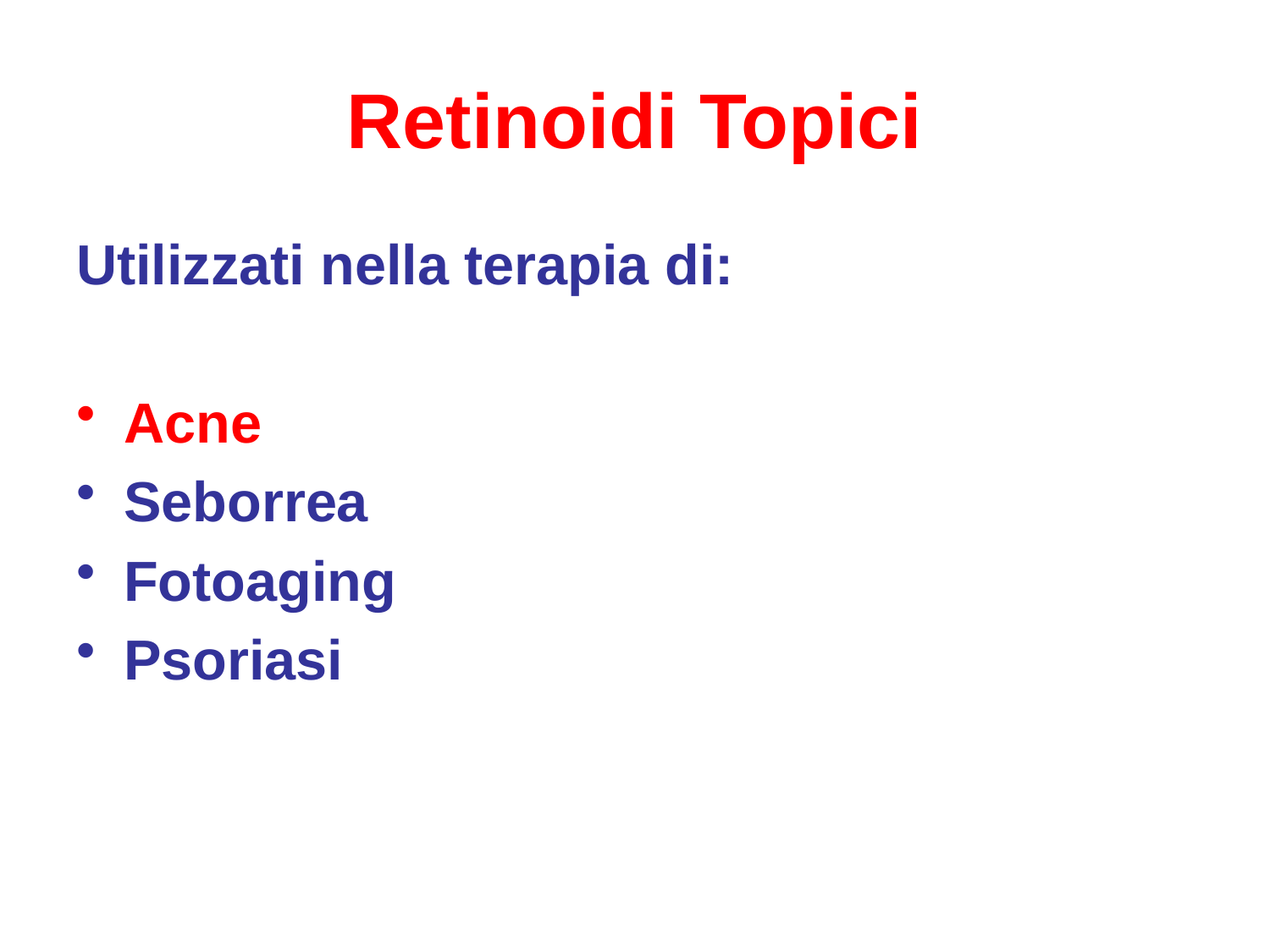

# Retinoidi Topici
Utilizzati nella terapia di:

Acne
Seborrea
Fotoaging
Psoriasi